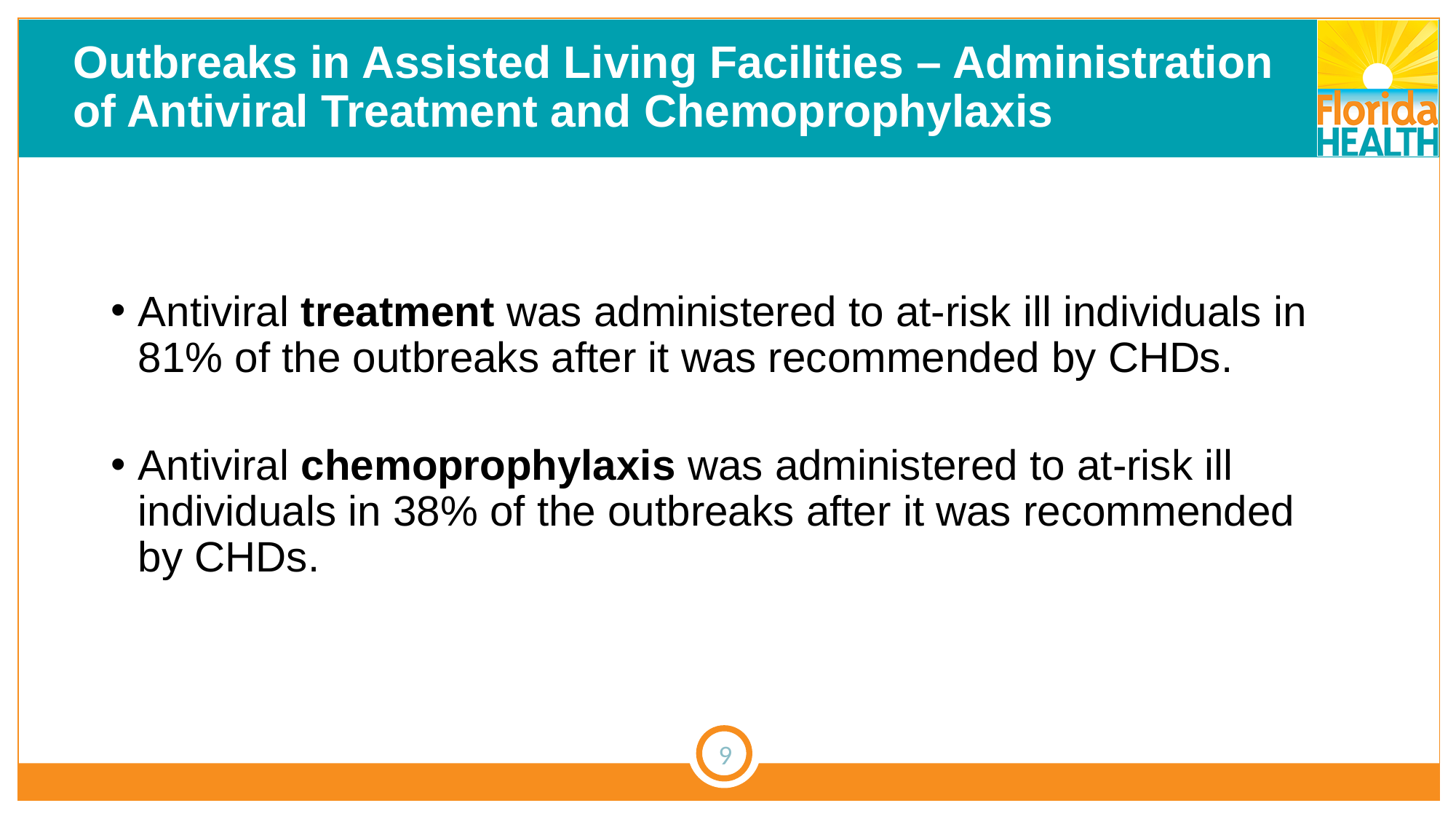

# Outbreaks in Assisted Living Facilities – Administration of Antiviral Treatment and Chemoprophylaxis

Antiviral treatment was administered to at-risk ill individuals in 81% of the outbreaks after it was recommended by CHDs.

Antiviral chemoprophylaxis was administered to at-risk ill individuals in 38% of the outbreaks after it was recommended by CHDs.
9